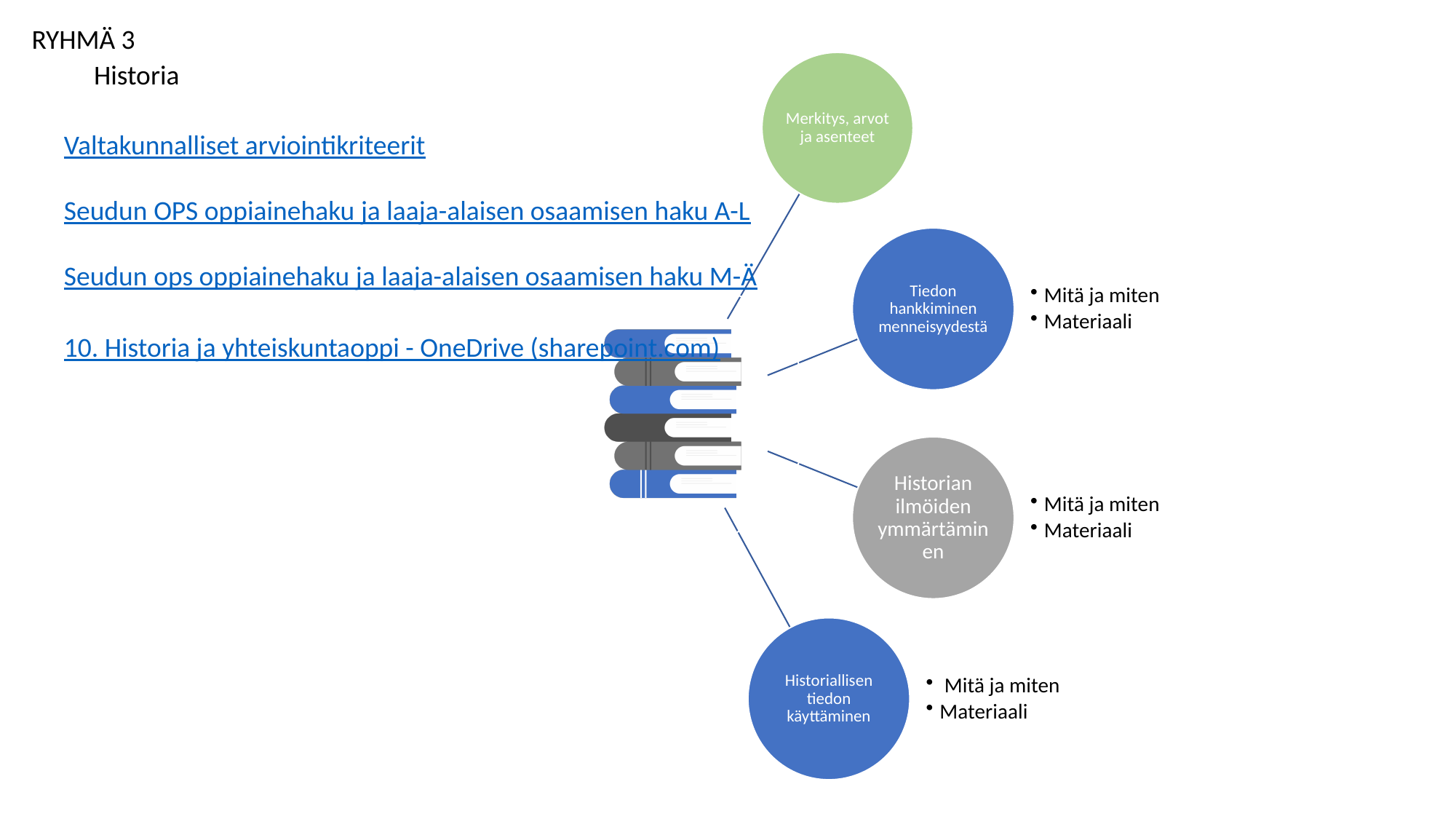

RYHMÄ 3
Merkitys, arvot ja asenteet

Tiedon hankkiminen menneisyydestä
Mitä ja miten
Materiaali
Historian ilmöiden ymmärtäminen
Mitä ja miten
Materiaali
Historiallisen tiedon käyttäminen
 Mitä ja miten
Materiaali
Historia
Valtakunnalliset arviointikriteerit

Seudun OPS oppiainehaku ja laaja-alaisen osaamisen haku A-L

Seudun ops oppiainehaku ja laaja-alaisen osaamisen haku M-Ä
10. Historia ja yhteiskuntaoppi - OneDrive (sharepoint.com)